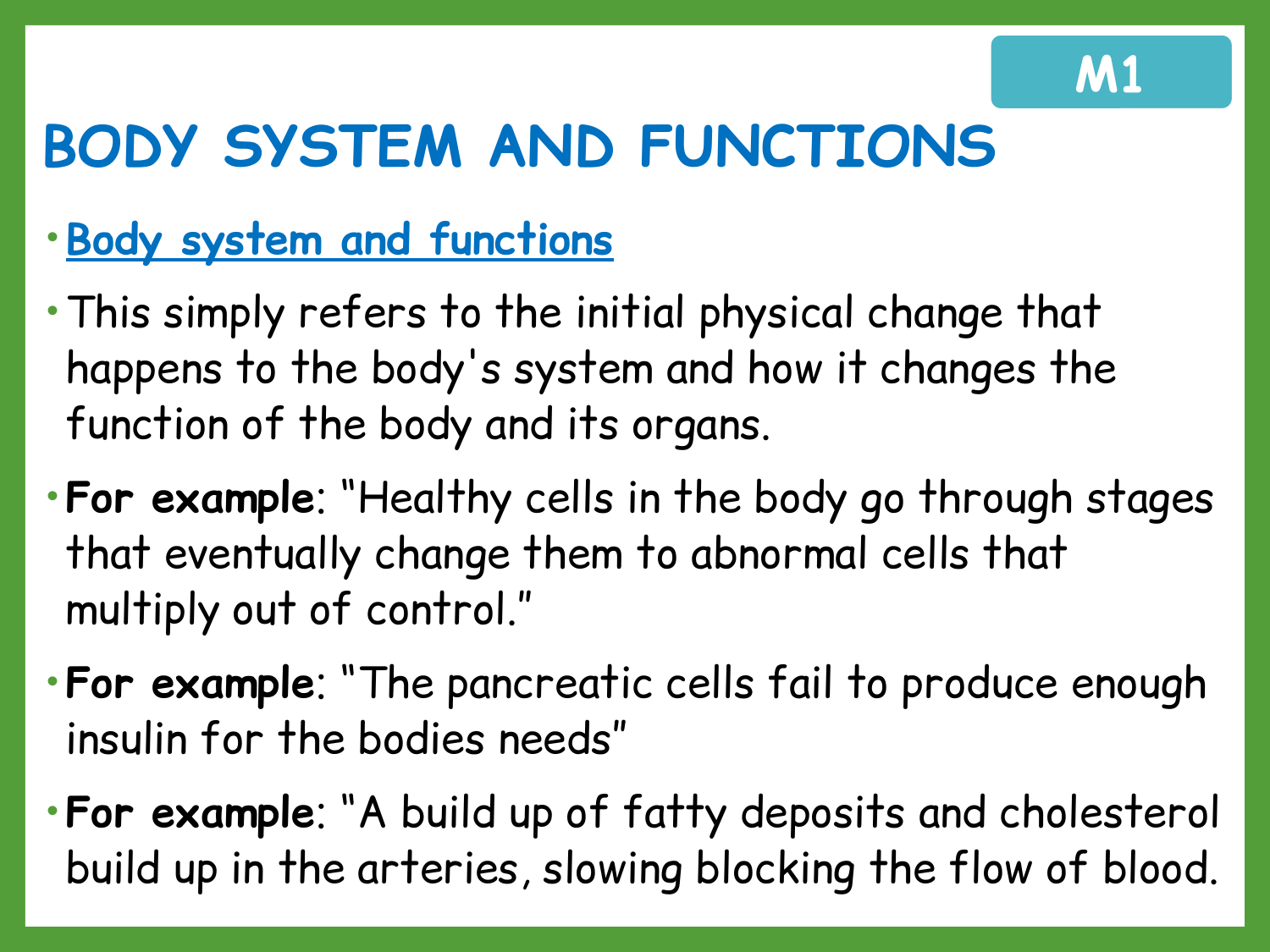

M1
# BODY SYSTEM AND FUNCTIONS
Body system and functions
This simply refers to the initial physical change that happens to the body's system and how it changes the function of the body and its organs.
For example: “Healthy cells in the body go through stages that eventually change them to abnormal cells that multiply out of control.”
For example: “The pancreatic cells fail to produce enough insulin for the bodies needs”
For example: “A build up of fatty deposits and cholesterol build up in the arteries, slowing blocking the flow of blood.